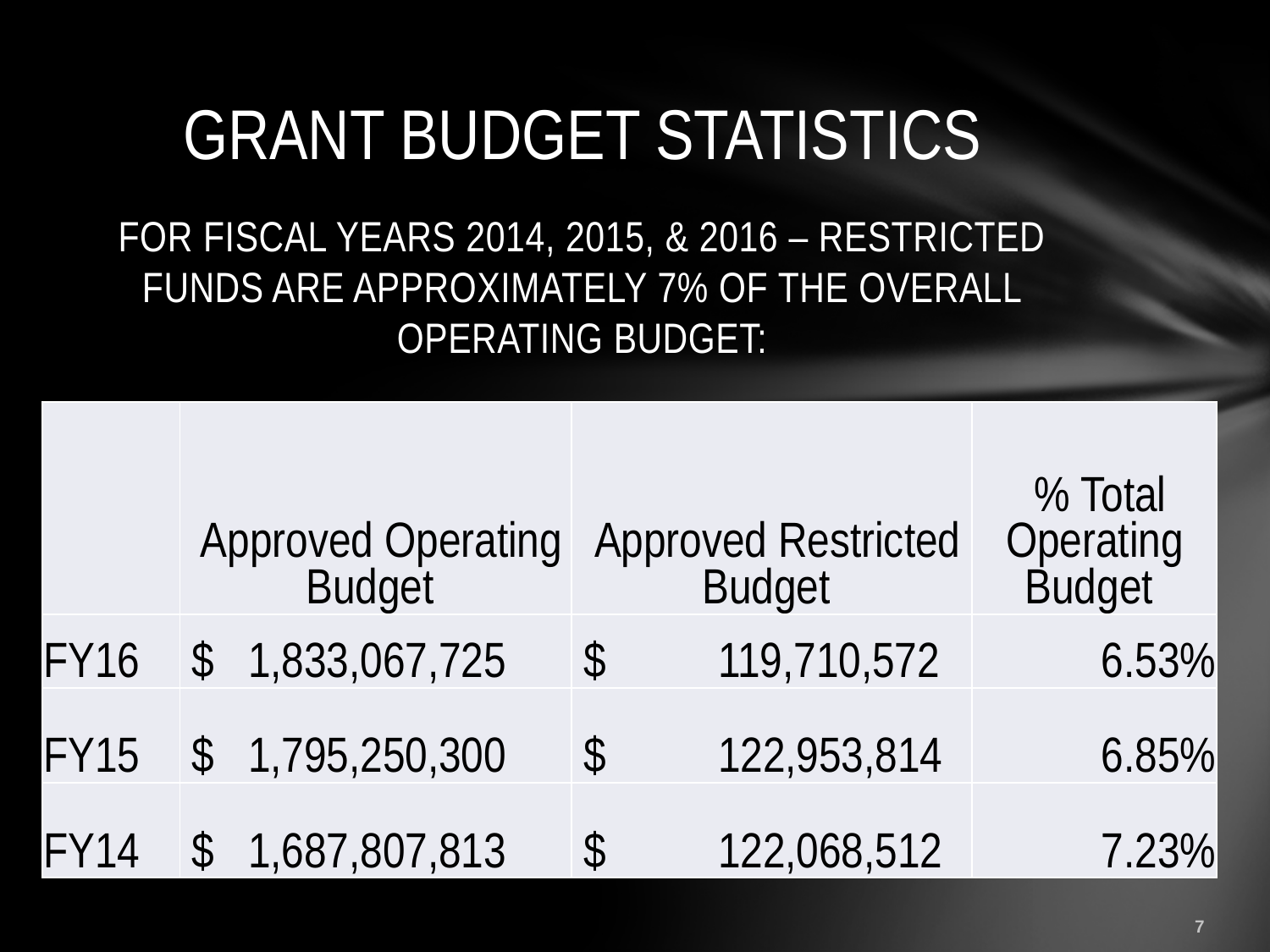

# GRANT BUDGET STATISTICS
FOR FISCAL YEARS 2014, 2015, & 2016 – RESTRICTED FUNDS ARE APPROXIMATELY 7% OF THE OVERALL OPERATING BUDGET:

|  | Approved Operating Budget | Approved Restricted Budget | % Total Operating Budget |
| --- | --- | --- | --- |
| FY16 | $ 1,833,067,725 | $ 119,710,572 | 6.53% |
| FY15 | $ 1,795,250,300 | $ 122,953,814 | 6.85% |
| FY14 | $ 1,687,807,813 | $ 122,068,512 | 7.23% |
7